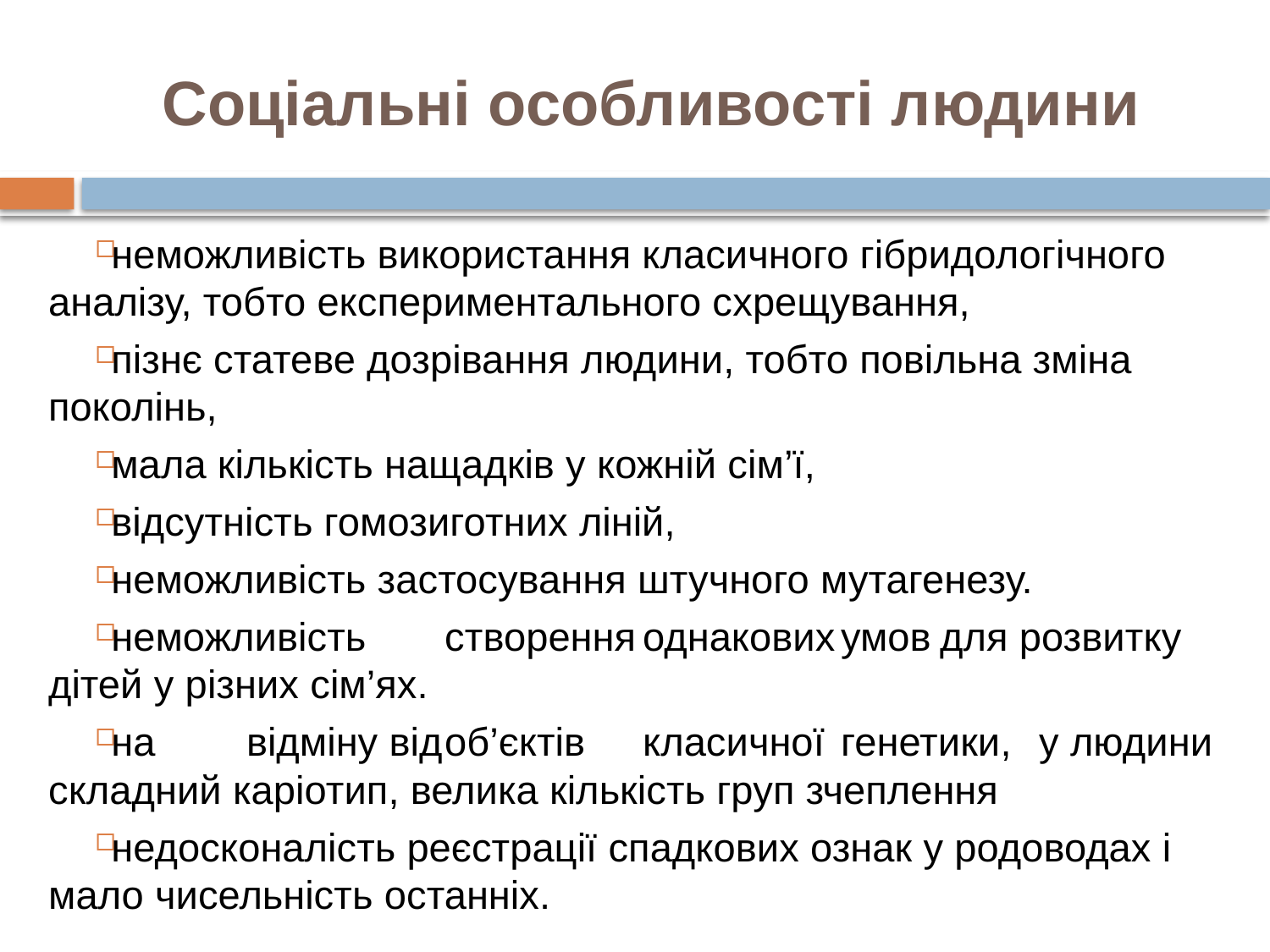

# Соціальні особливості людини
неможливість використання класичного гібридологічного аналізу, тобто експериментального схрещування,
пізнє статеве дозрівання людини, тобто повільна зміна поколінь,
мала кількість нащадків у кожній сім’ї,
відсутність гомозиготних ліній,
неможливість застосування штучного мутагенезу.
неможливість	створення	однакових	умов	для розвитку дітей у різних сім’ях.
на	відміну від	об’єктів	класичної	генетики,	у людини складний каріотип, велика кількість груп зчеплення
недосконалість реєстрації спадкових ознак у родоводах і мало чисельність останніх.